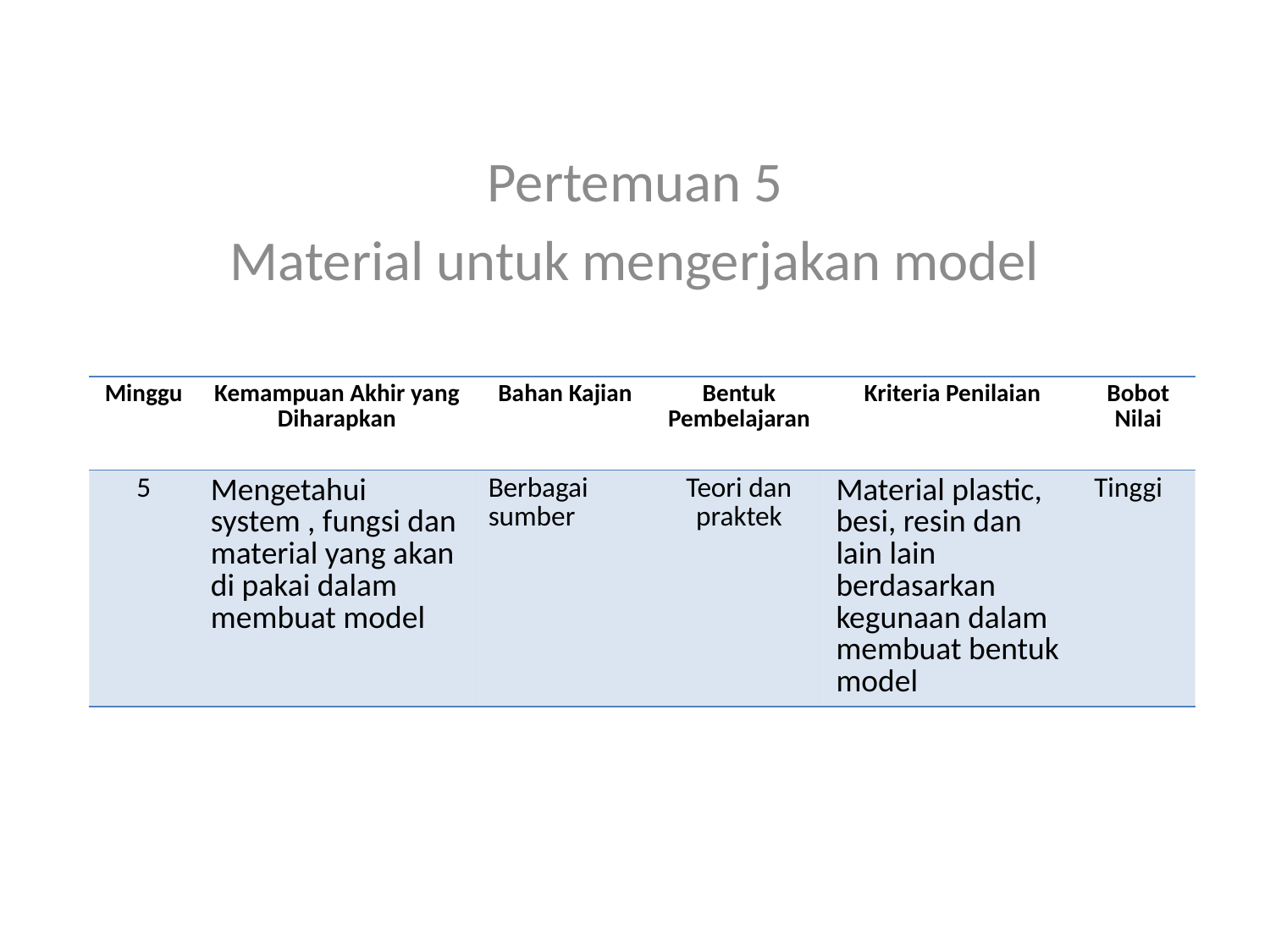

Pertemuan 5
Material untuk mengerjakan model
| Minggu | Kemampuan Akhir yang Diharapkan | Bahan Kajian | Bentuk Pembelajaran | Kriteria Penilaian | Bobot Nilai |
| --- | --- | --- | --- | --- | --- |
| 5 | Mengetahui system , fungsi dan material yang akan di pakai dalam membuat model | Berbagai sumber | Teori dan praktek | Material plastic, besi, resin dan lain lain berdasarkan kegunaan dalam membuat bentuk model | Tinggi |